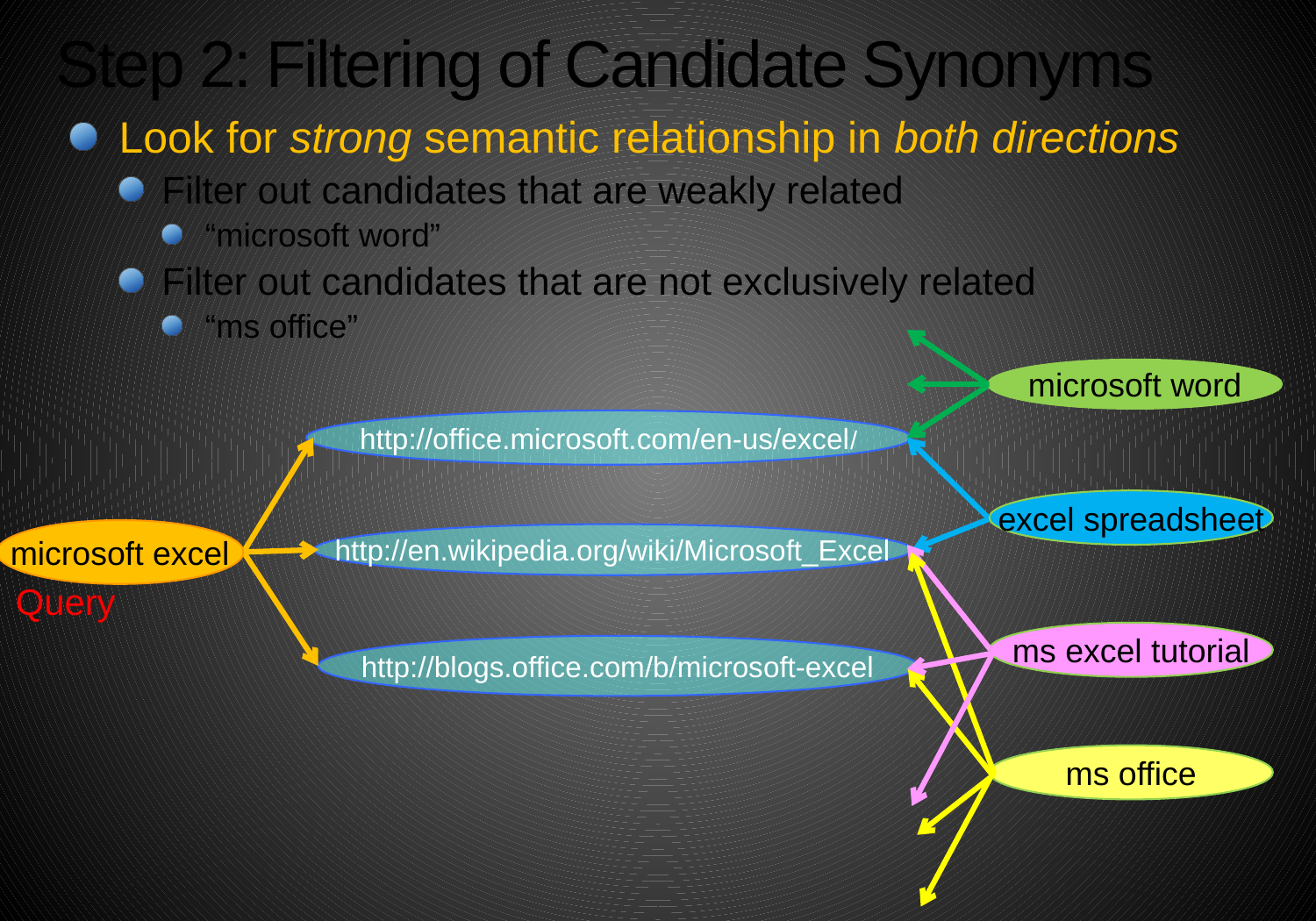

# Step 2: Filtering of Candidate Synonyms
Look for strong semantic relationship in both directions
Filter out candidates that are weakly related
“microsoft word”
Filter out candidates that are not exclusively related
“ms office”

microsoft word

excel spreadsheet

ms excel tutorial

ms office

http://office.microsoft.com/en-us/excel/

http://en.wikipedia.org/wiki/Microsoft_Excel

http://blogs.office.com/b/microsoft-excel
microsoft excel
Query